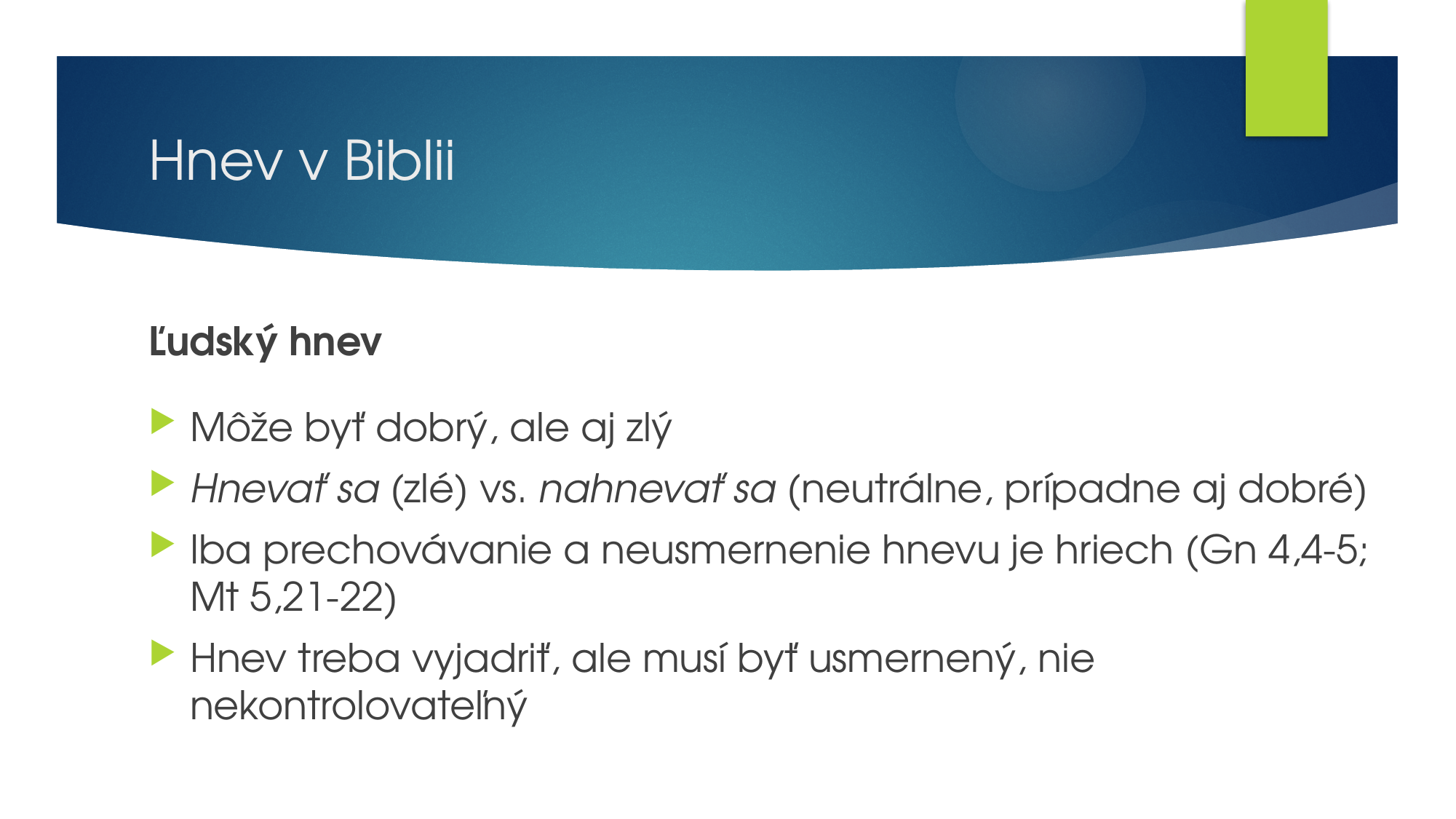

# Hnev v Biblii
Ľudský hnev

Môže byť dobrý, ale aj zlý
Hnevať sa (zlé) vs. nahnevať sa (neutrálne, prípadne aj dobré)
Iba prechovávanie a neusmernenie hnevu je hriech (Gn 4,4-5; Mt 5,21-22)
Hnev treba vyjadriť, ale musí byť usmernený, nie nekontrolovateľný